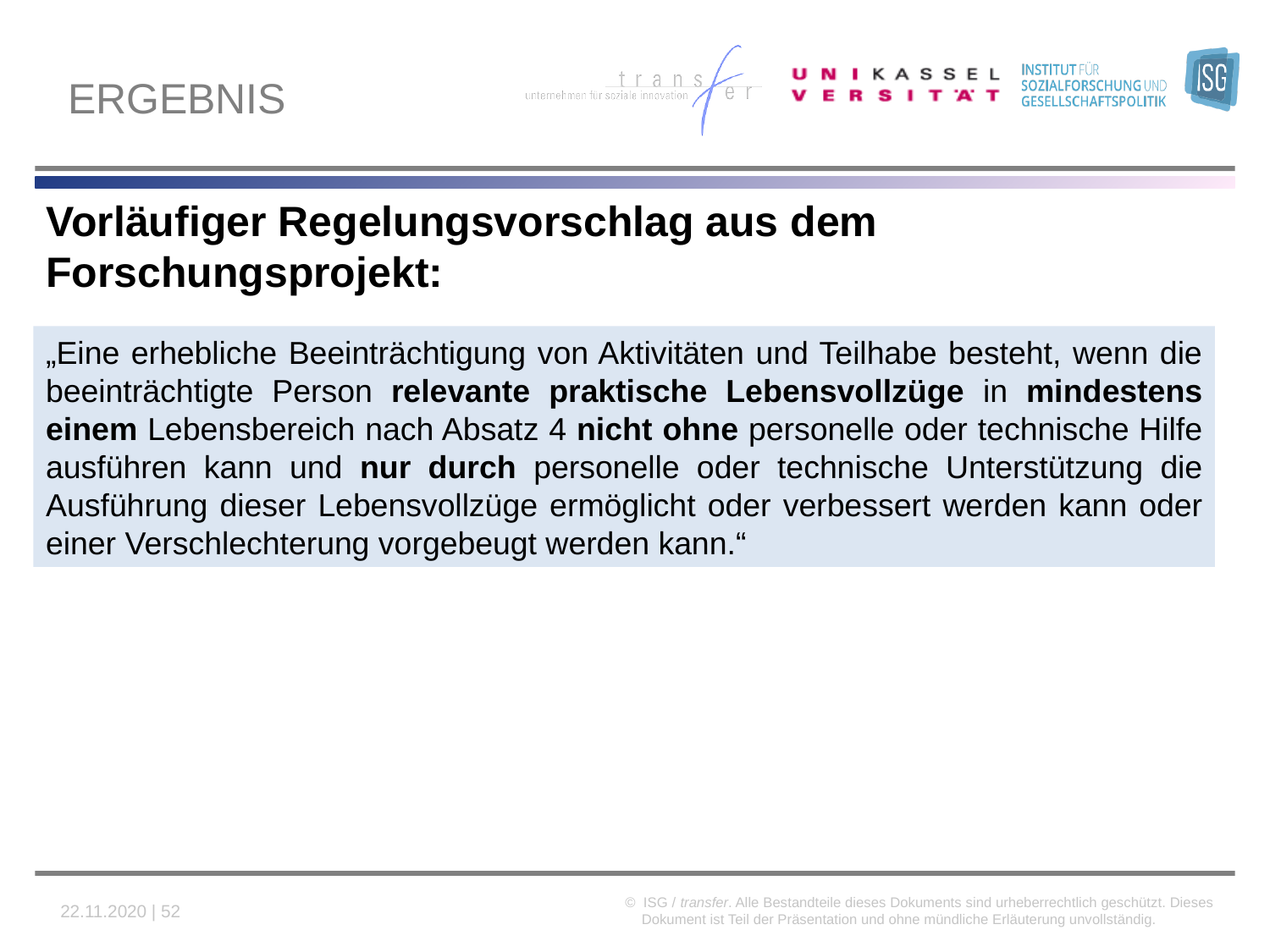

# Ergebnis
Vorläufiger Regelungsvorschlag aus dem Forschungsprojekt:
„Eine erhebliche Beeinträchtigung von Aktivitäten und Teilhabe besteht, wenn die beeinträchtigte Person relevante praktische Lebensvollzüge in mindestens einem Lebensbereich nach Absatz 4 nicht ohne personelle oder technische Hilfe ausführen kann und nur durch personelle oder technische Unterstützung die Ausführung dieser Lebensvollzüge ermöglicht oder verbessert werden kann oder einer Verschlechterung vorgebeugt werden kann.“
©  ISG / transfer. Alle Bestandteile dieses Dokuments sind urheberrechtlich geschützt. Dieses Dokument ist Teil der Präsentation und ohne mündliche Erläuterung unvollständig.

22.11.2020 | 52